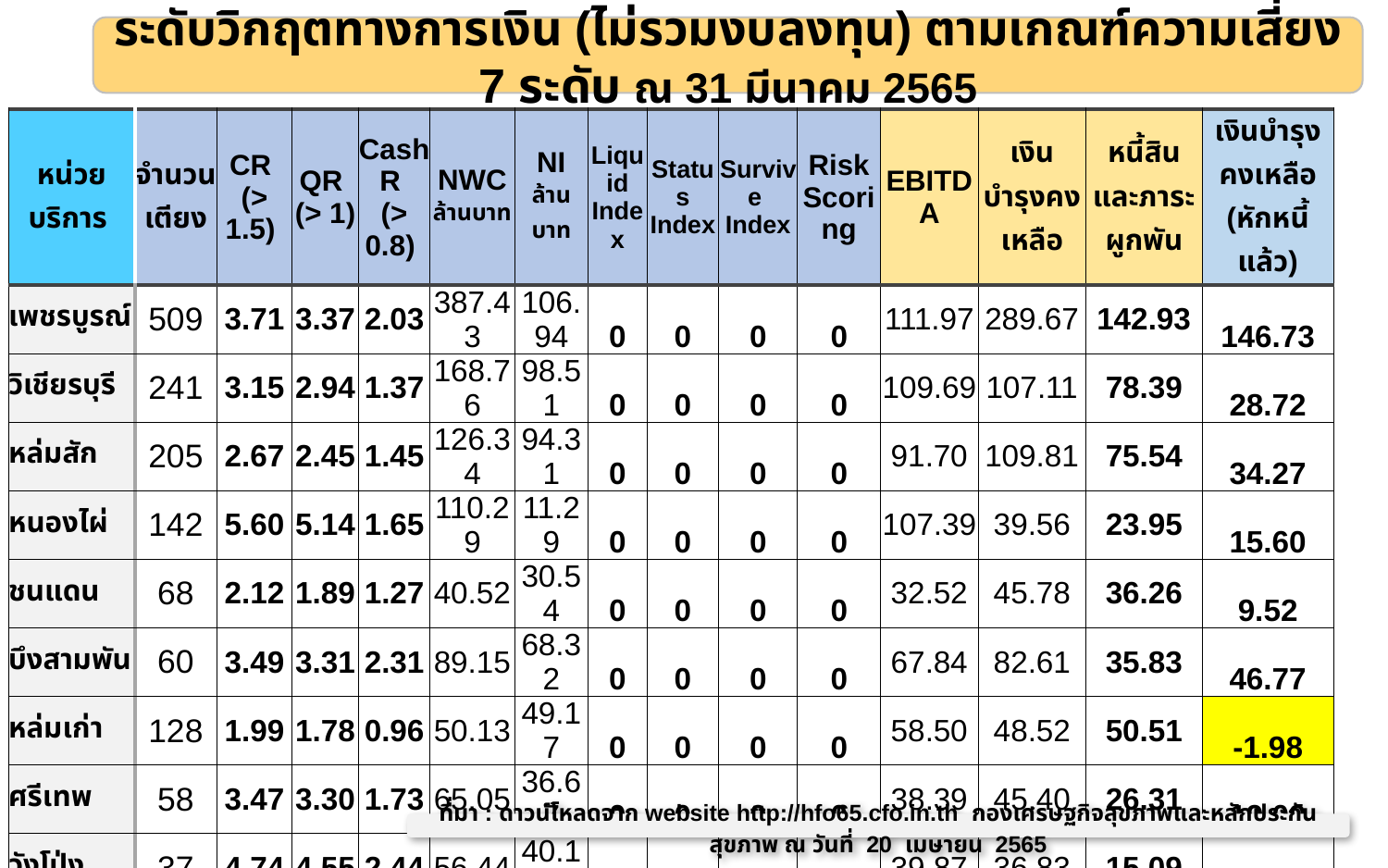

ระดับวิกฤตทางการเงิน (ไม่รวมงบลงทุน) ตามเกณฑ์ความเสี่ยง 7 ระดับ ณ 31 มีนาคม 2565
| หน่วยบริการ | จำนวนเตียง | CR (> 1.5) | QR (> 1) | Cash R (> 0.8) | NWC ล้านบาท | NI ล้านบาท | Liquid Index | Status Index | Survive Index | Risk Scoring | EBITDA | เงินบำรุงคงเหลือ | หนี้สินและภาระผูกพัน | เงินบำรุงคงเหลือ (หักหนี้แล้ว) |
| --- | --- | --- | --- | --- | --- | --- | --- | --- | --- | --- | --- | --- | --- | --- |
| เพชรบูรณ์ | 509 | 3.71 | 3.37 | 2.03 | 387.43 | 106.94 | 0 | 0 | 0 | 0 | 111.97 | 289.67 | 142.93 | 146.73 |
| วิเชียรบุรี | 241 | 3.15 | 2.94 | 1.37 | 168.76 | 98.51 | 0 | 0 | 0 | 0 | 109.69 | 107.11 | 78.39 | 28.72 |
| หล่มสัก | 205 | 2.67 | 2.45 | 1.45 | 126.34 | 94.31 | 0 | 0 | 0 | 0 | 91.70 | 109.81 | 75.54 | 34.27 |
| หนองไผ่ | 142 | 5.60 | 5.14 | 1.65 | 110.29 | 11.29 | 0 | 0 | 0 | 0 | 107.39 | 39.56 | 23.95 | 15.60 |
| ชนแดน | 68 | 2.12 | 1.89 | 1.27 | 40.52 | 30.54 | 0 | 0 | 0 | 0 | 32.52 | 45.78 | 36.26 | 9.52 |
| บึงสามพัน | 60 | 3.49 | 3.31 | 2.31 | 89.15 | 68.32 | 0 | 0 | 0 | 0 | 67.84 | 82.61 | 35.83 | 46.77 |
| หล่มเก่า | 128 | 1.99 | 1.78 | 0.96 | 50.13 | 49.17 | 0 | 0 | 0 | 0 | 58.50 | 48.52 | 50.51 | -1.98 |
| ศรีเทพ | 58 | 3.47 | 3.30 | 1.73 | 65.05 | 36.67 | 0 | 0 | 0 | 0 | 38.39 | 45.40 | 26.31 | 19.09 |
| วังโป่ง | 37 | 4.74 | 4.55 | 2.44 | 56.44 | 40.19 | 0 | 0 | 0 | 0 | 39.87 | 36.83 | 15.09 | 21.73 |
| เขาค้อ | 38 | 4.35 | 4.12 | 3.33 | 49.97 | 24.43 | 0 | 0 | 0 | 0 | 26.10 | 49.66 | 14.90 | 34.75 |
| น้ำหนาว | 10 | 7.22 | 6.80 | 5.96 | 36.94 | 15.62 | 0 | 0 | 0 | 0 | 15.67 | 35.40 | 5.94 | 29.46 |
| รวม | 1,496 | 3.86 | 3.60 | 2.23 | 1,181.07 | 677.04 | 0 | 0 | 0 | 0 | 699.70 | 890.39 | 505.69 | 384.70 |
ที่มา : ดาวน์โหลดจาก website http://hfo65.cfo.in.th  กองเศรษฐกิจสุขภาพและหลักประกันสุขภาพ ณ วันที่  20  เมษายน  2565